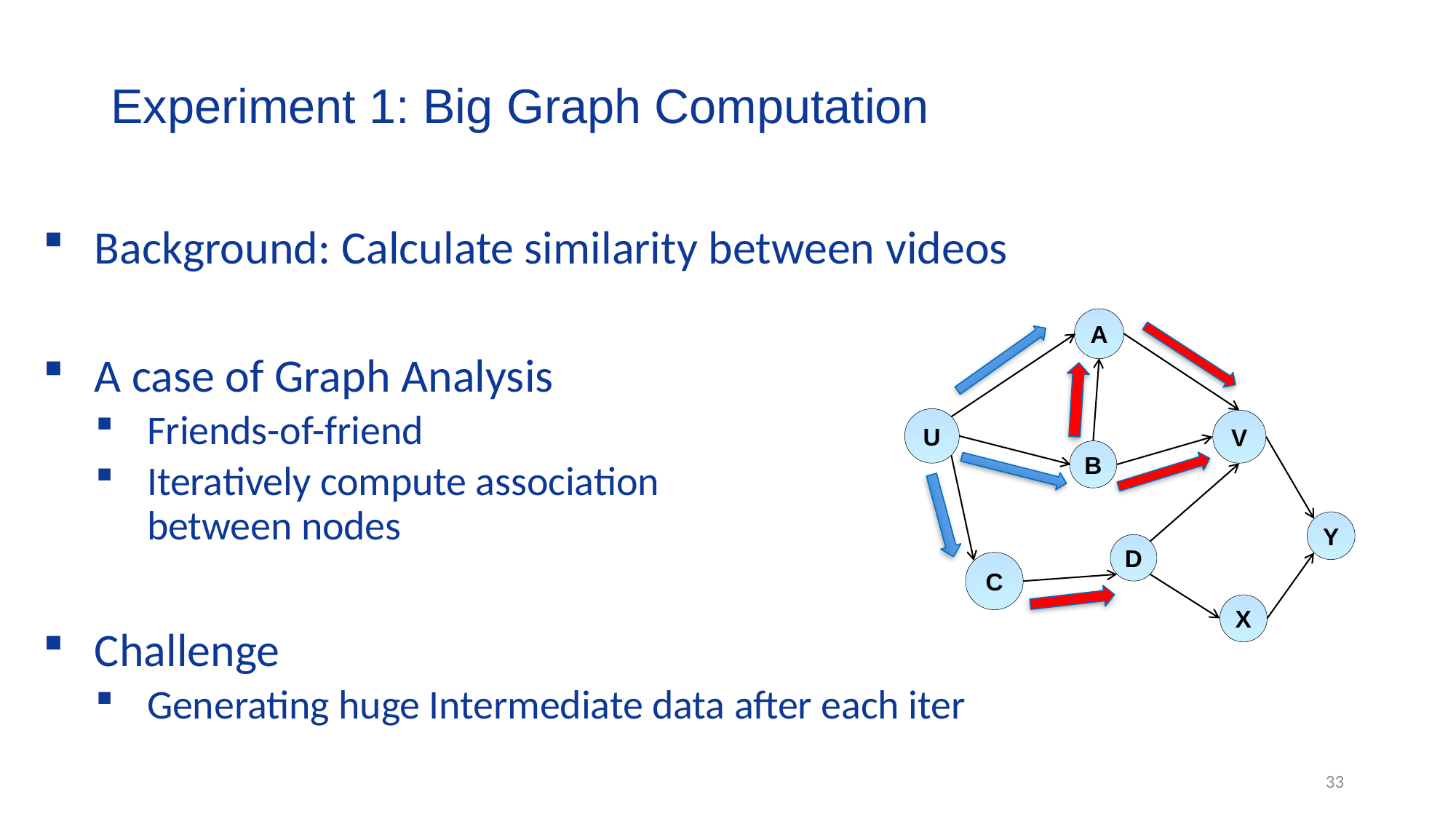

# Experiment 1: Big Graph Computation
Background: Calculate similarity between videos

A case of Graph Analysis
Friends-of-friend
Iteratively compute association
between nodes

Challenge
Generating huge Intermediate data after each iter
A

U
V
B

Y
D
C

X
33